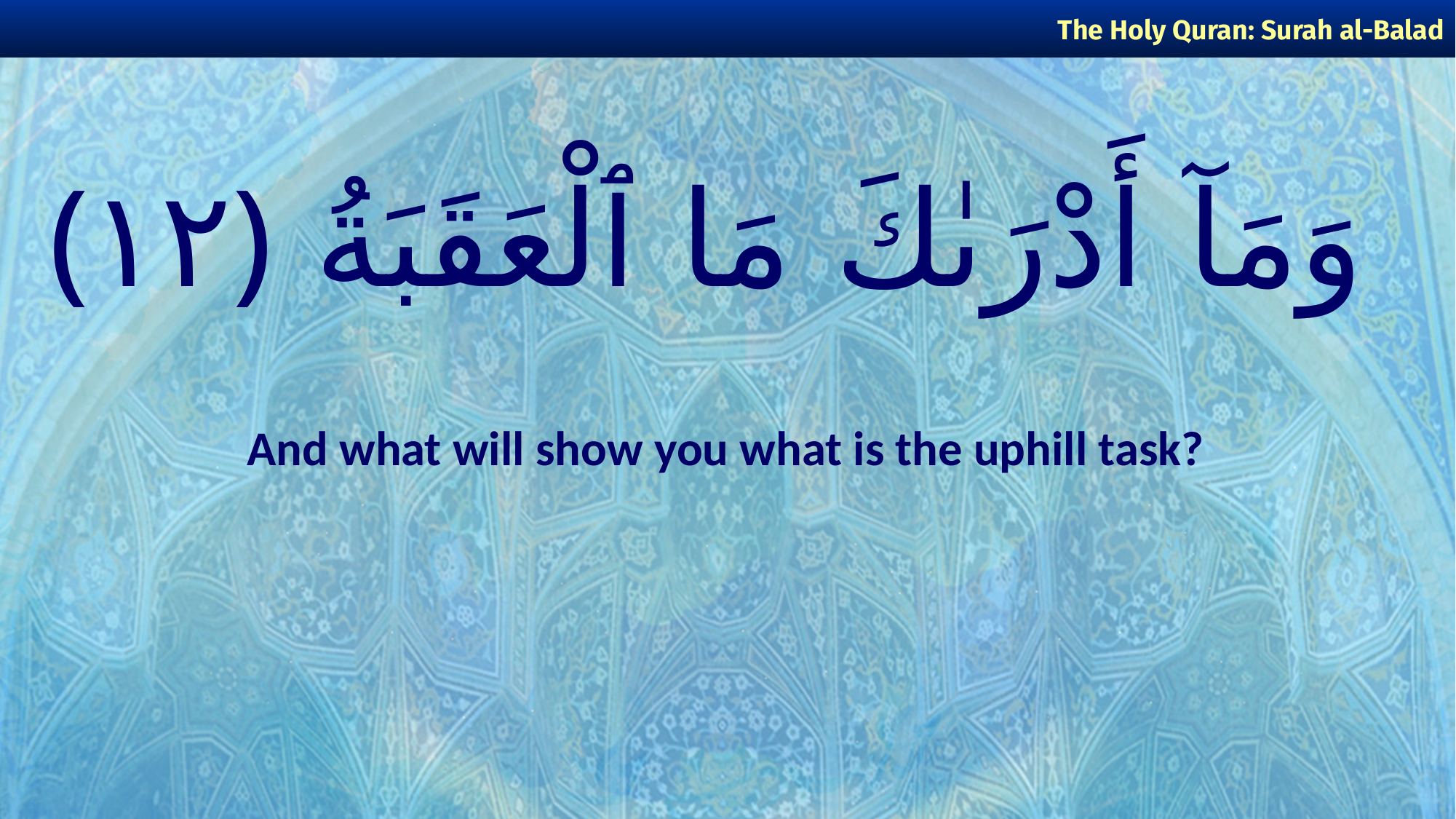

The Holy Quran: Surah al-Balad
# وَمَآ أَدْرَىٰكَ مَا ٱلْعَقَبَةُ ﴿١٢﴾
And what will show you what is the uphill task?